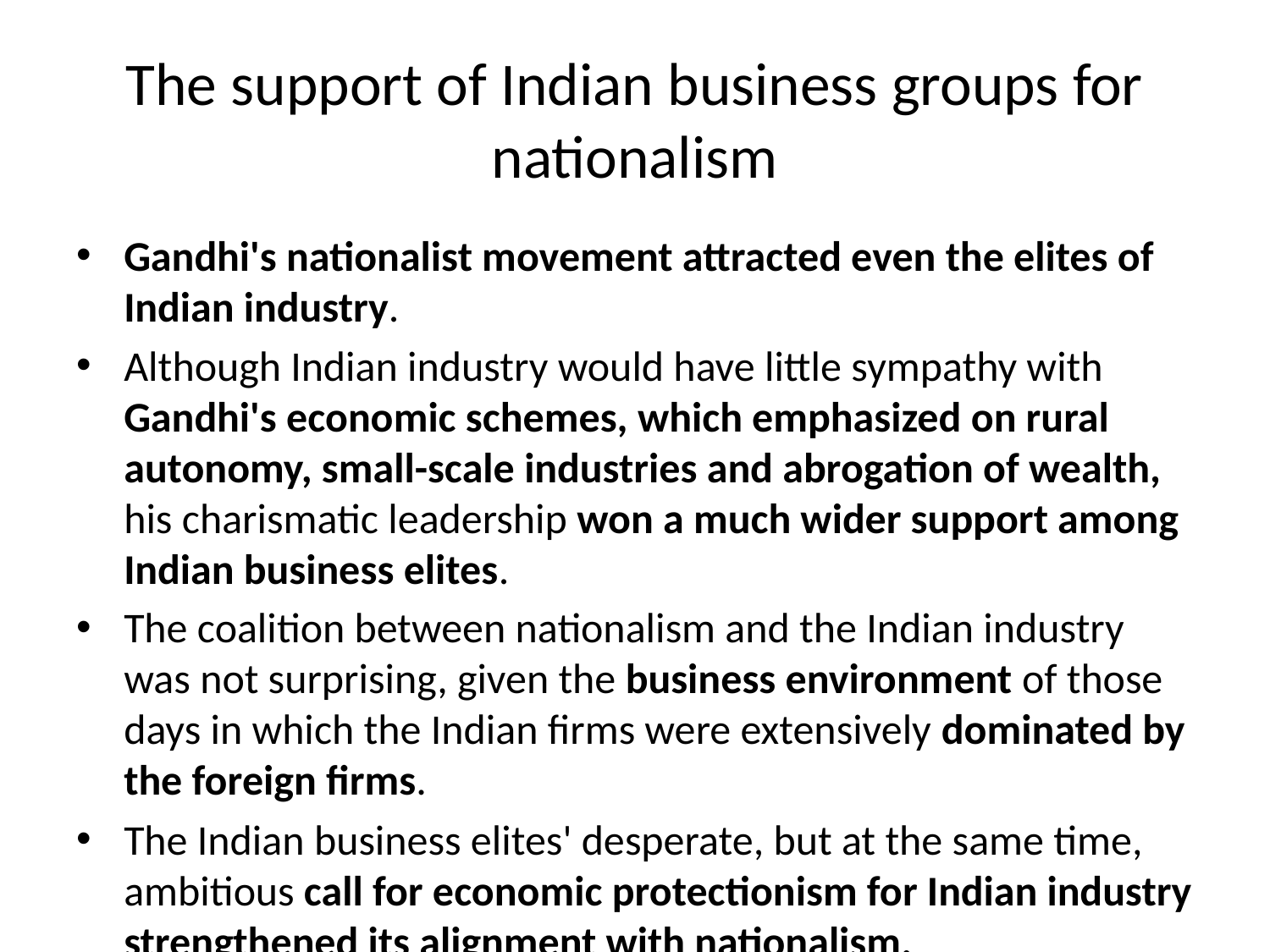

# The support of Indian business groups for nationalism
Gandhi's nationalist movement attracted even the elites of Indian industry.
Although Indian industry would have little sympathy with Gandhi's economic schemes, which emphasized on rural autonomy, small-scale industries and abrogation of wealth, his charismatic leadership won a much wider support among Indian business elites.
The coalition between nationalism and the Indian industry was not surprising, given the business environment of those days in which the Indian firms were extensively dominated by the foreign firms.
The Indian business elites' desperate, but at the same time, ambitious call for economic protectionism for Indian industry strengthened its alignment with nationalism.